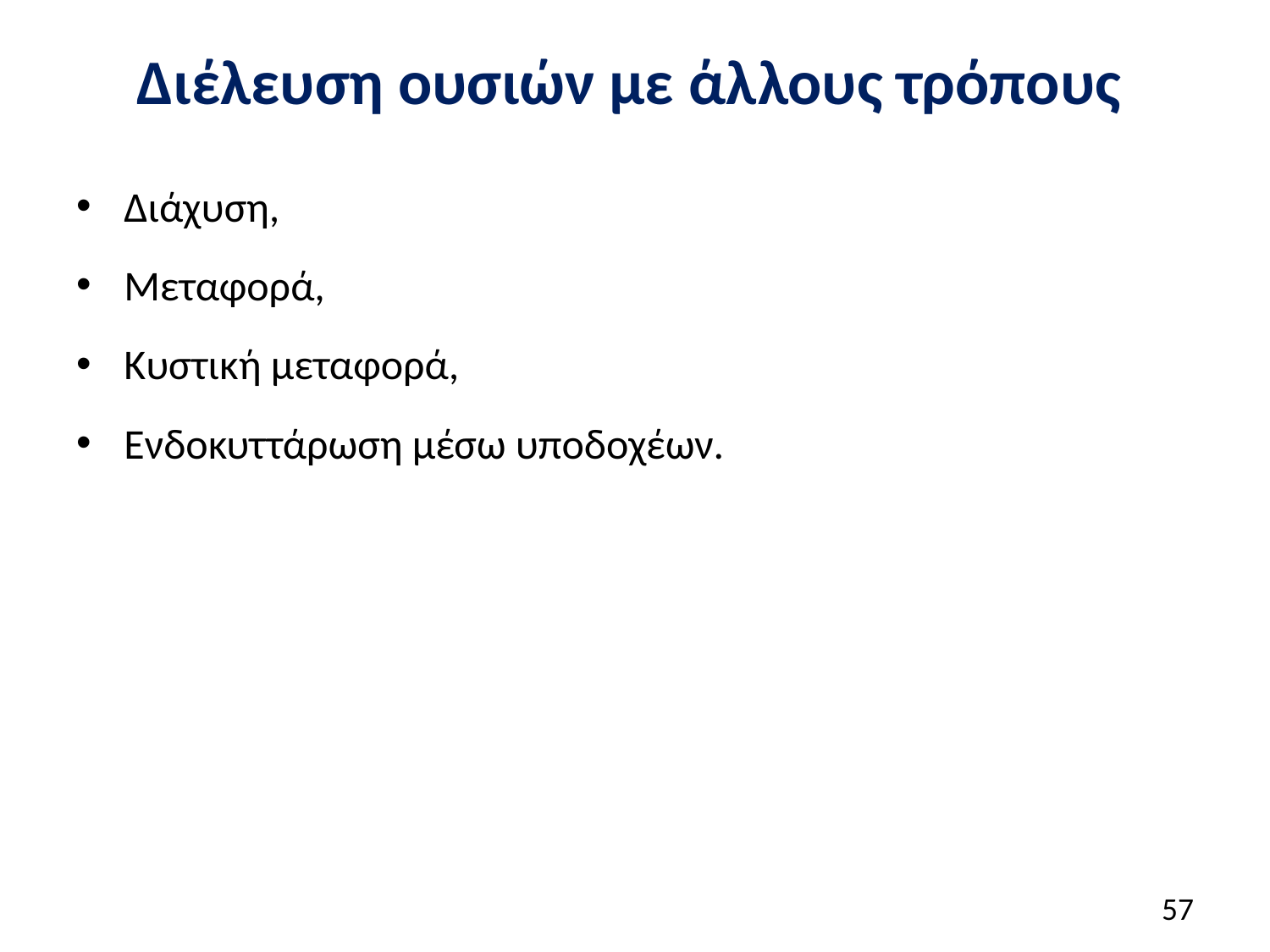

# Διέλευση ουσιών με άλλους τρόπους
Διάχυση,
Μεταφορά,
Κυστική μεταφορά,
Ενδοκυττάρωση μέσω υποδοχέων.

57